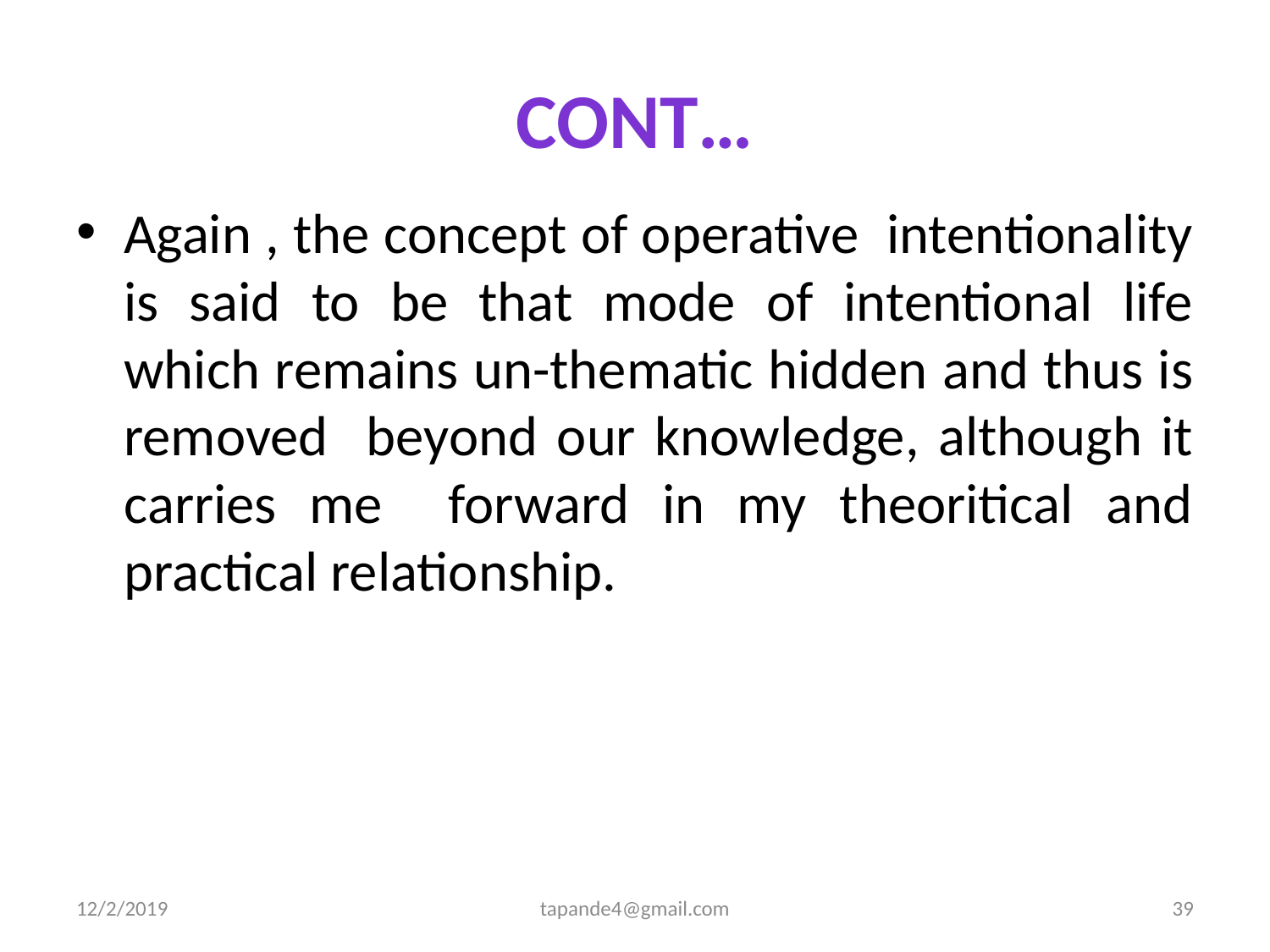

# Cont…
Again , the concept of operative  intentionality is said to be that mode of intentional life which remains un-thematic hidden and thus is removed  beyond our knowledge, although it carries me  forward in my theoritical and practical relationship.

12/2/2019
tapande4@gmail.com
39